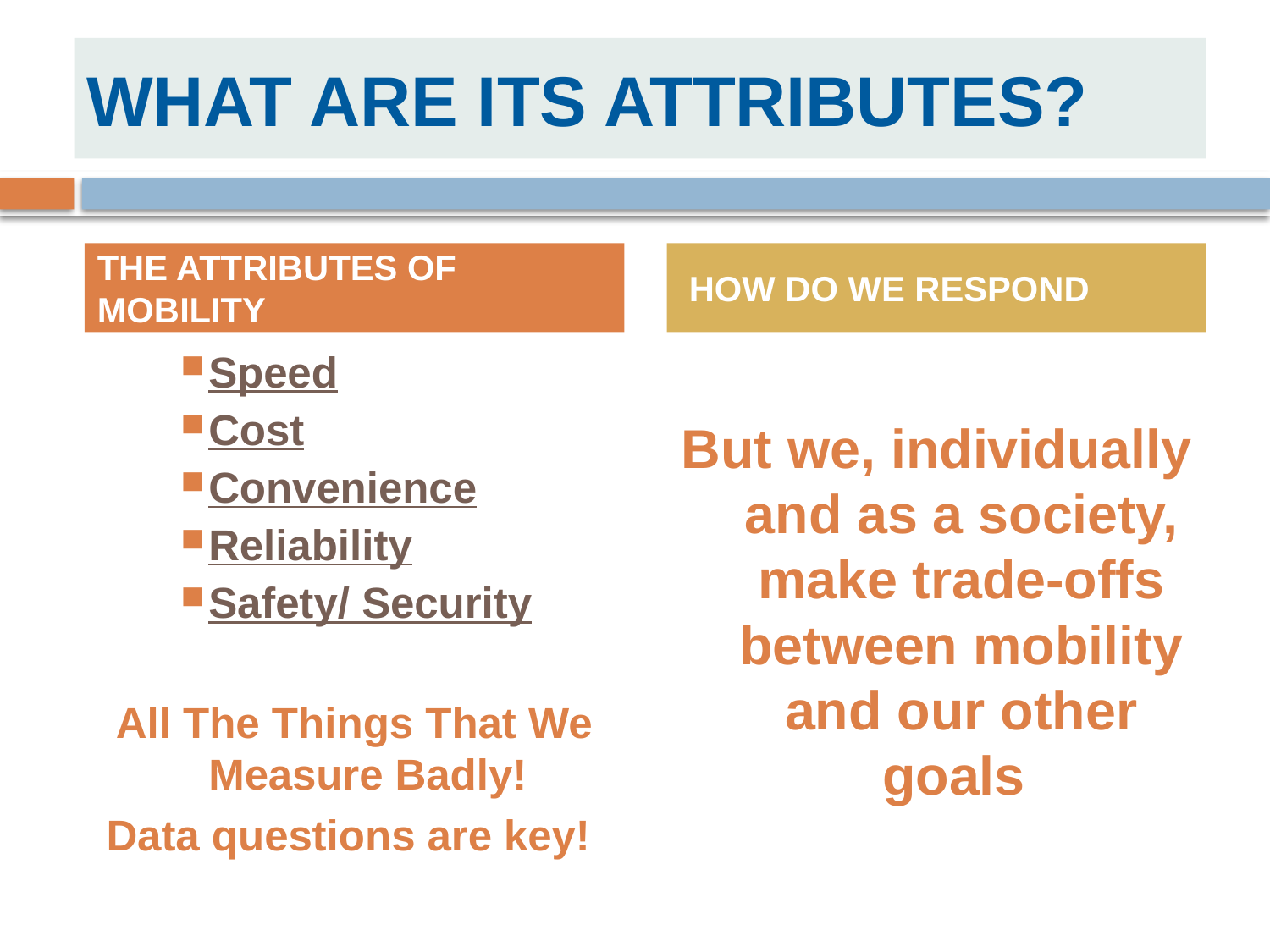

# WHAT ARE ITS ATTRIBUTES?
THE ATTRIBUTES OF MOBILITY
 HOW DO WE RESPOND
Speed
Cost
Convenience
Reliability
Safety/ Security

All The Things That We Measure Badly!
Data questions are key!

But we, individually and as a society, make trade-offs between mobility and our other goals